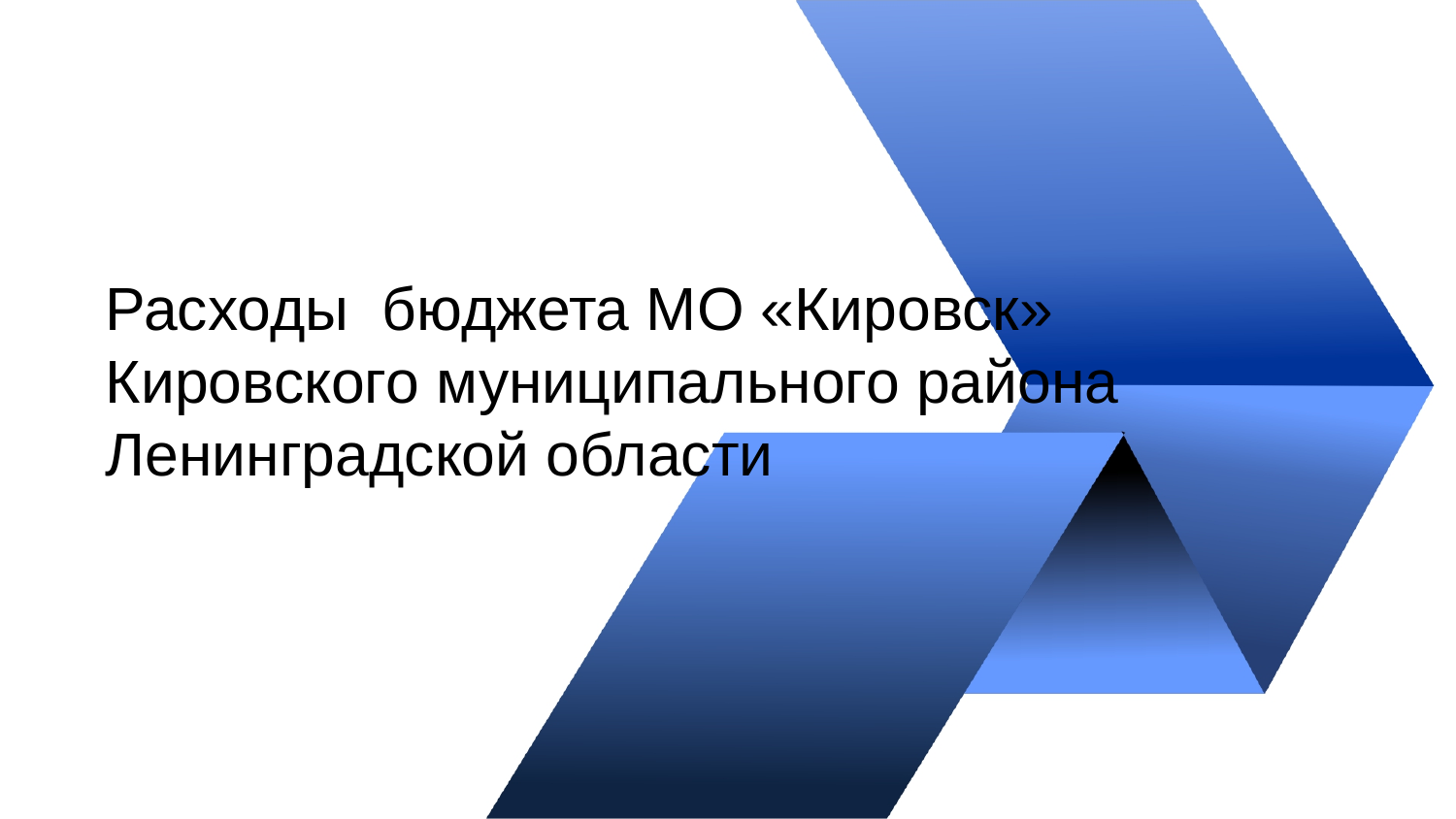

Расходы  бюджета МО «Кировск»
Кировского муниципального района
Ленинградской области